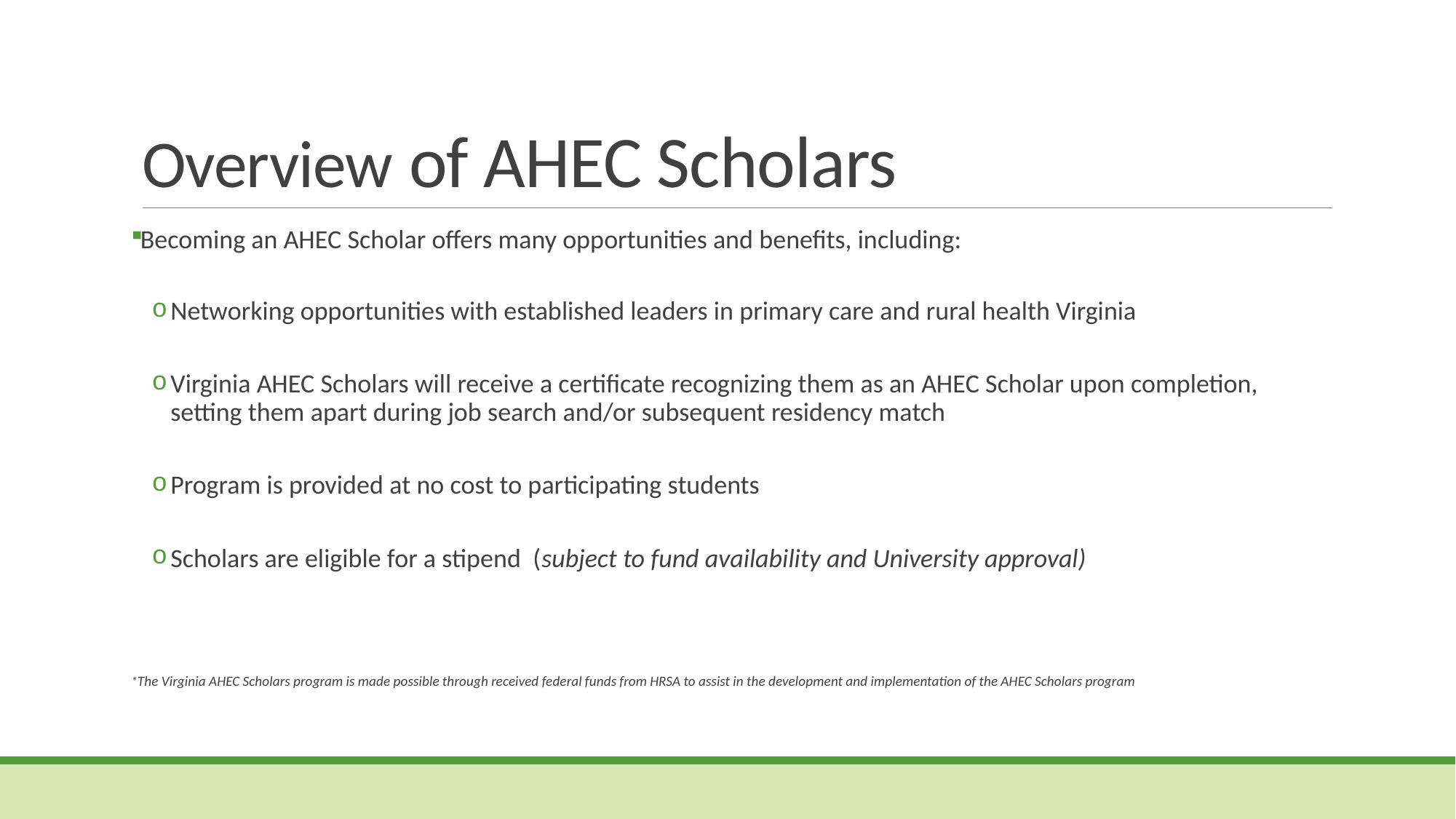

# Overview of AHEC Scholars
Becoming an AHEC Scholar offers many opportunities and benefits, including:

Networking opportunities with established leaders in primary care and rural health Virginia

Virginia AHEC Scholars will receive a certificate recognizing them as an AHEC Scholar upon completion, setting them apart during job search and/or subsequent residency match

Program is provided at no cost to participating students

Scholars are eligible for a stipend  (subject to fund availability and University approval)

*The Virginia AHEC Scholars program is made possible through received federal funds from HRSA to assist in the development and implementation of the AHEC Scholars program